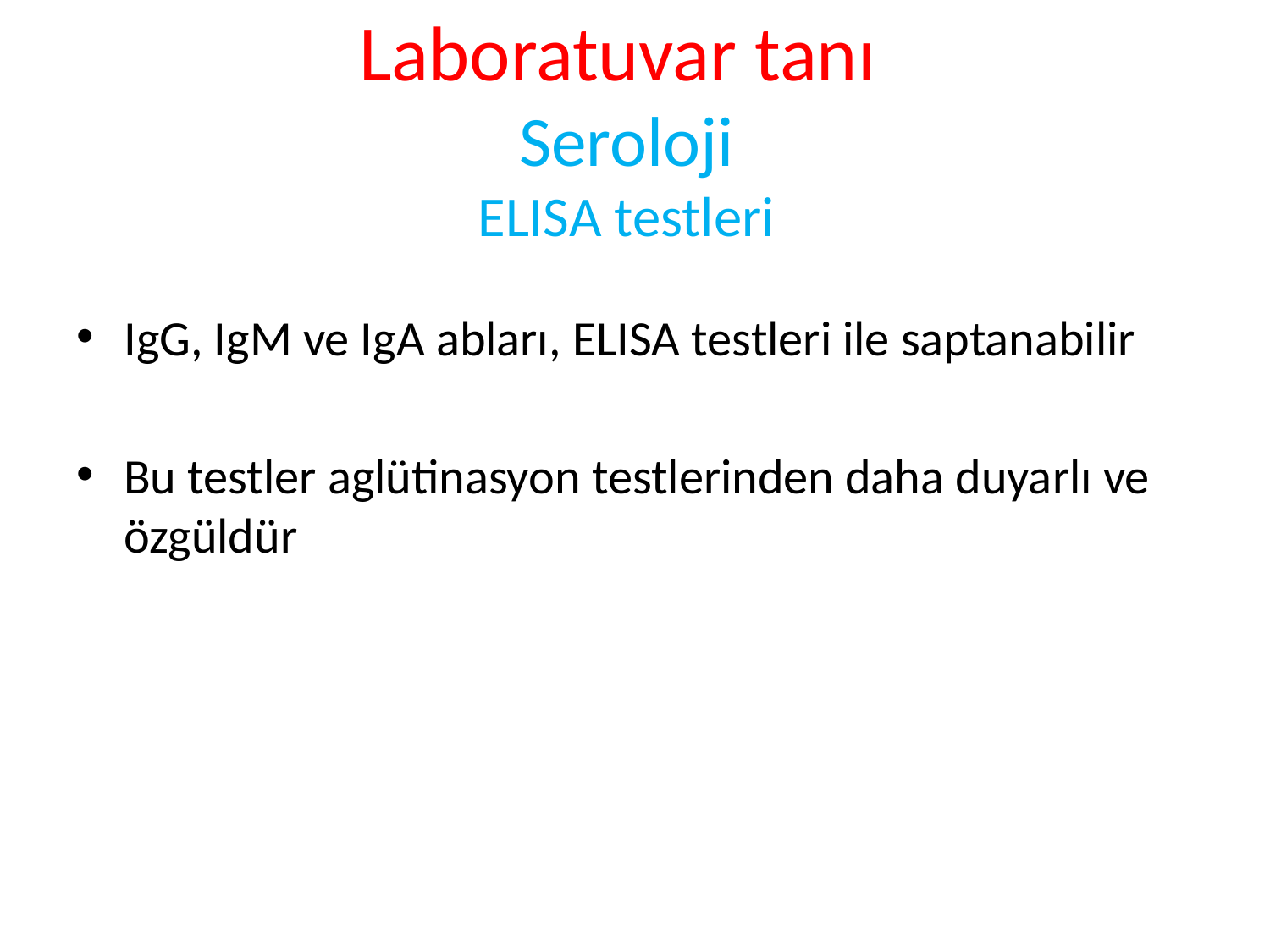

# Laboratuvar tanı Seroloji ELISA testleri

IgG, IgM ve IgA abları, ELISA testleri ile saptanabilir

Bu testler aglütinasyon testlerinden daha duyarlı ve özgüldür